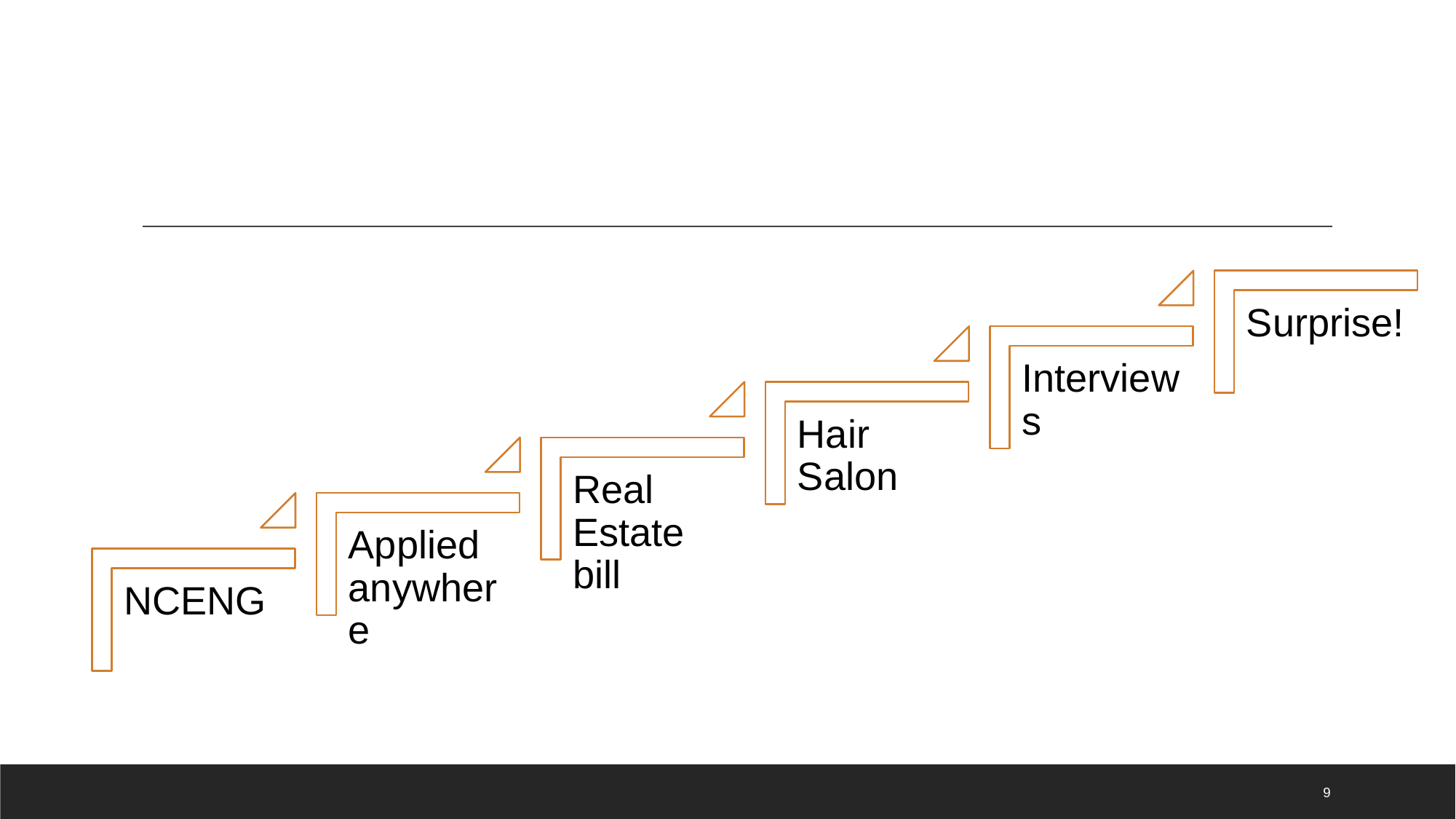

NCENG
Applied anywhere
Real Estate bill
Hair Salon
Interviews
Surprise!
9